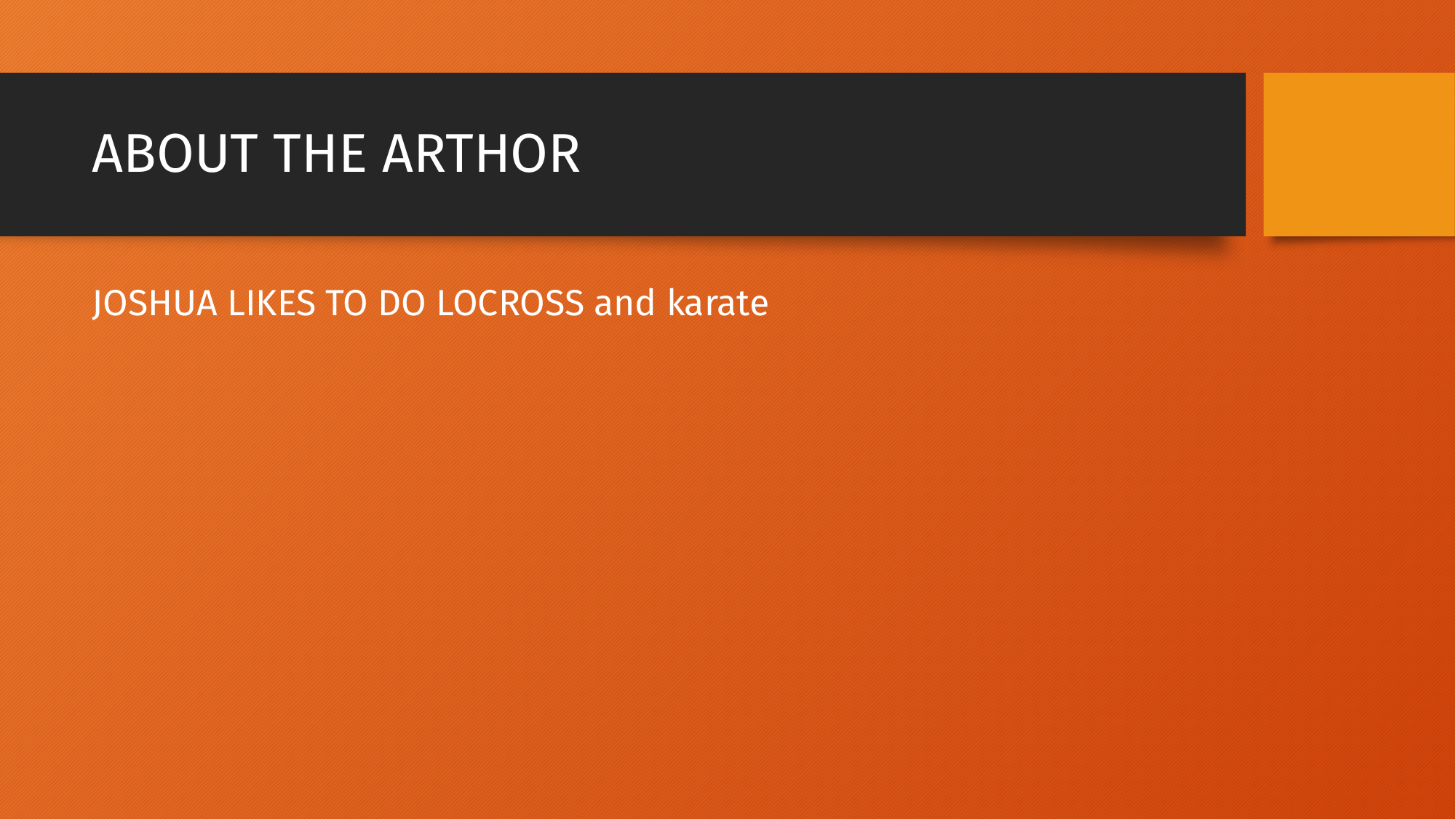

# ABOUT THE ARTHOR
JOSHUA LIKES TO DO LOCROSS and karate